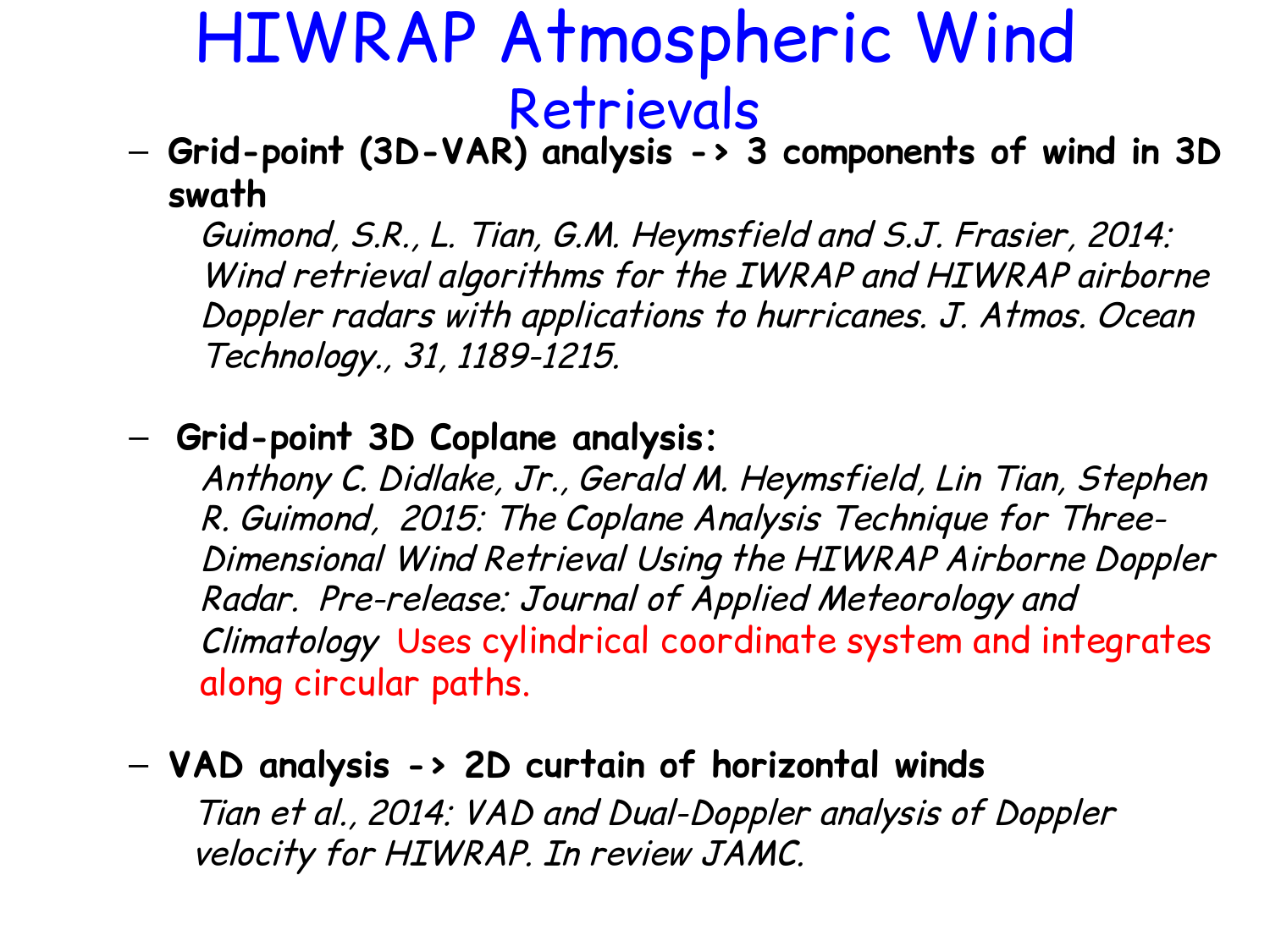

# HIWRAP Atmospheric Wind Retrievals

Grid-point (3D-VAR) analysis -> 3 components of wind in 3D swath
Guimond, S.R., L. Tian, G.M. Heymsfield and S.J. Frasier, 2014: Wind retrieval algorithms for the IWRAP and HIWRAP airborne Doppler radars with applications to hurricanes. J. Atmos. Ocean Technology., 31, 1189-1215.

Grid-point 3D Coplane analysis:
Anthony C. Didlake, Jr., Gerald M. Heymsfield, Lin Tian, Stephen R. Guimond,  2015: The Coplane Analysis Technique for Three-Dimensional Wind Retrieval Using the HIWRAP Airborne Doppler Radar.  Pre-release: Journal of Applied Meteorology and Climatology  Uses cylindrical coordinate system and integrates along circular paths.

VAD analysis -> 2D curtain of horizontal winds
Tian et al., 2014: VAD and Dual-Doppler analysis of Doppler velocity for HIWRAP. In review JAMC.